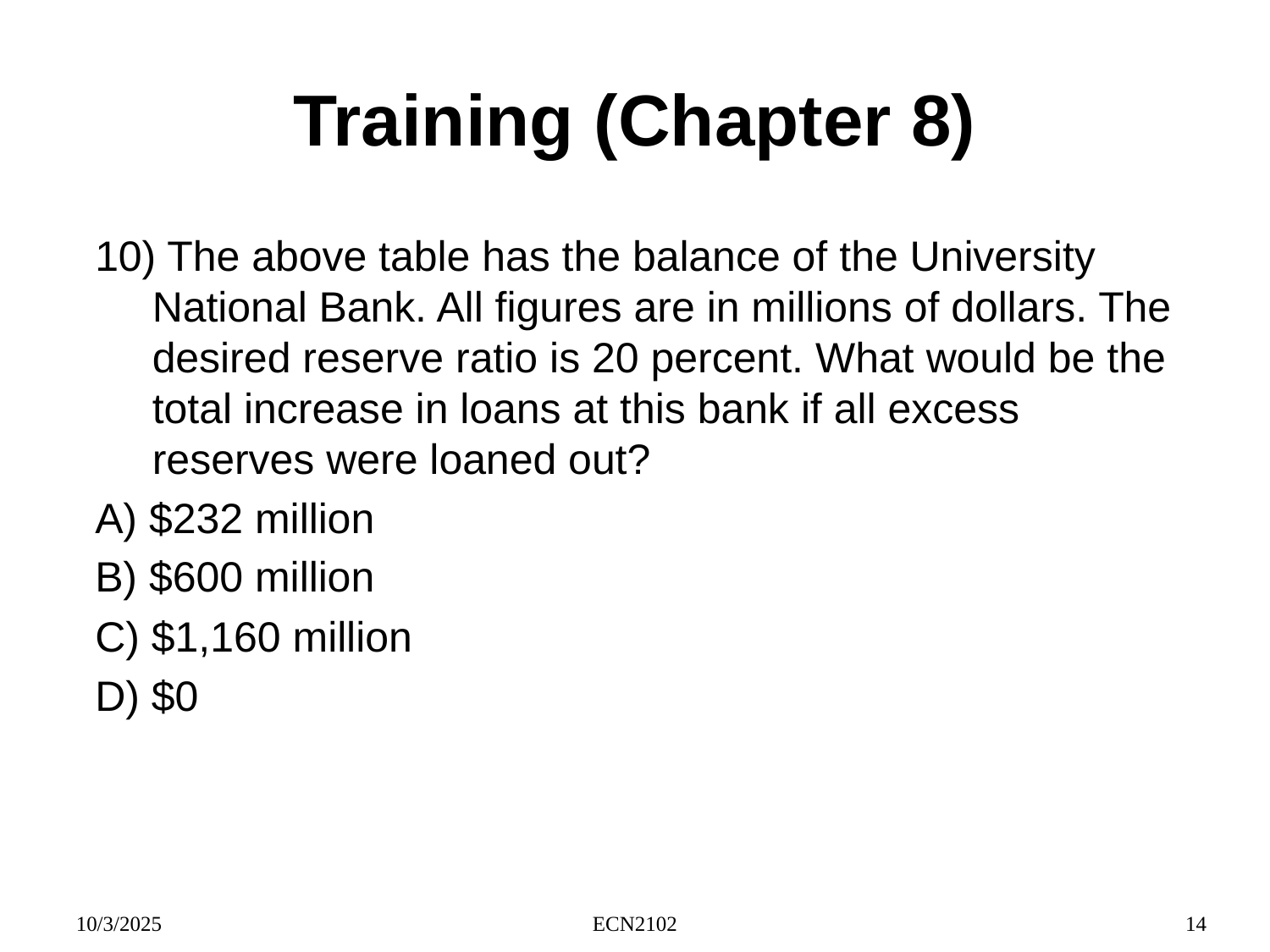

# Training (Chapter 8)
10) The above table has the balance of the University National Bank. All figures are in millions of dollars. The desired reserve ratio is 20 percent. What would be the total increase in loans at this bank if all excess reserves were loaned out?
A) $232 million
B) $600 million
C) $1,160 million
D) $0

10/3/2025
ECN2102
14